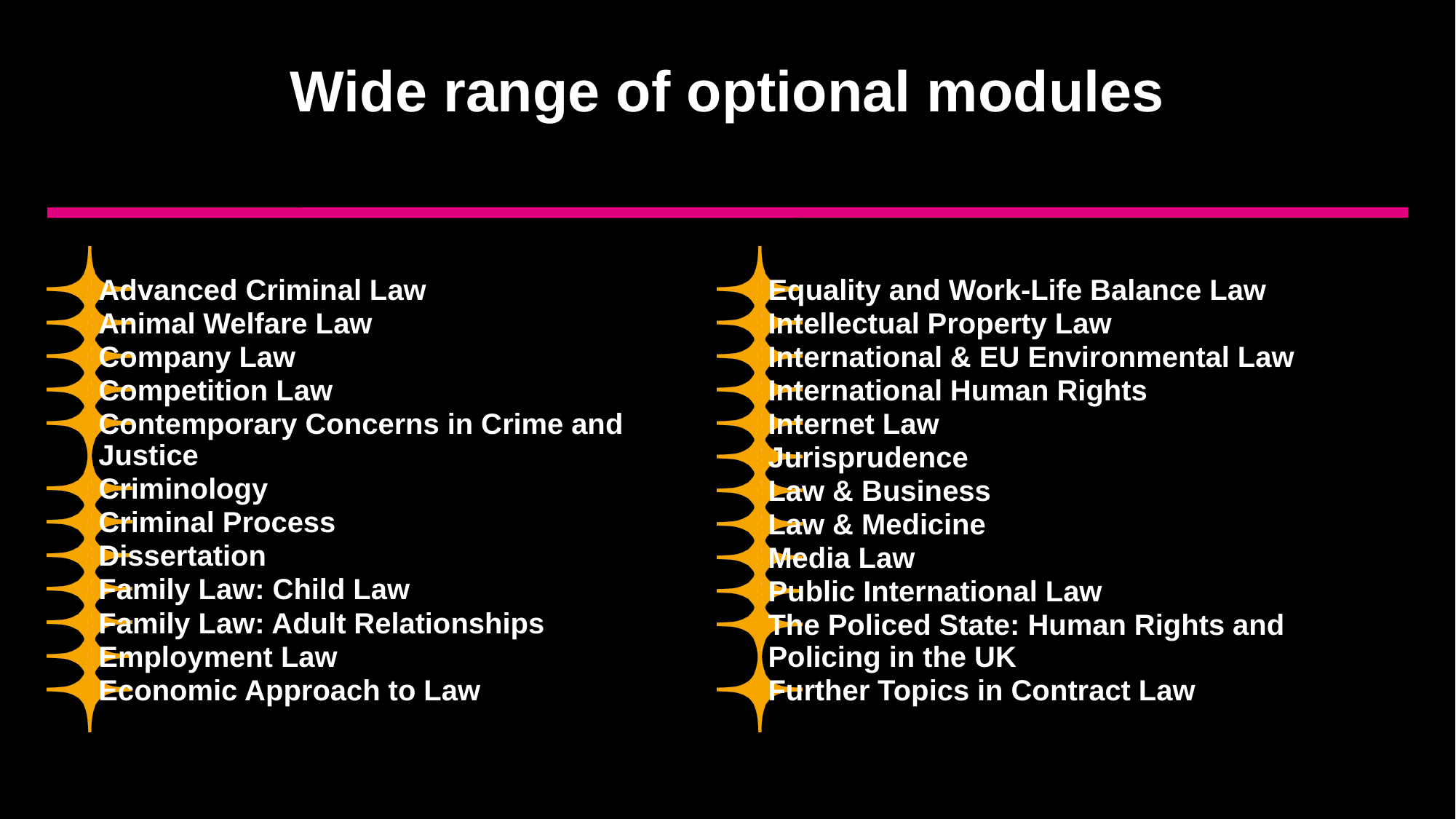

# Wide range of optional modules
Advanced Criminal Law
Animal Welfare Law
Company Law
Competition Law
Contemporary Concerns in Crime and Justice
Criminology
Criminal Process
Dissertation
Family Law: Child Law
Family Law: Adult Relationships
Employment Law
Economic Approach to Law

Equality and Work-Life Balance Law
Intellectual Property Law
International & EU Environmental Law
International Human Rights
Internet Law
Jurisprudence
Law & Business
Law & Medicine
Media Law
Public International Law
The Policed State: Human Rights and Policing in the UK
Further Topics in Contract Law

4